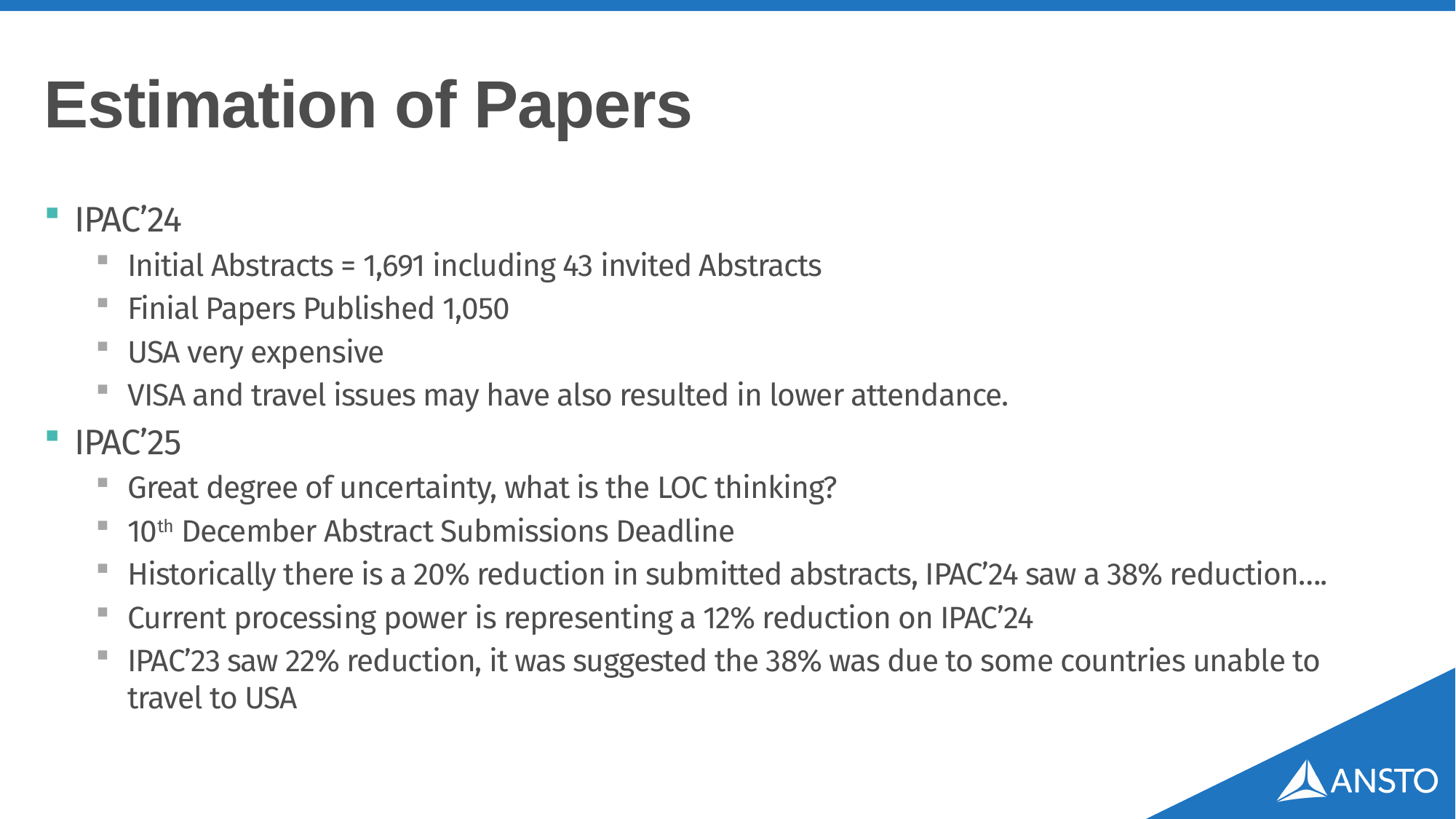

# Estimation of Papers
IPAC’24
Initial Abstracts = 1,691 including 43 invited Abstracts
Finial Papers Published 1,050
USA very expensive
VISA and travel issues may have also resulted in lower attendance.
IPAC’25
Great degree of uncertainty, what is the LOC thinking?
10th December Abstract Submissions Deadline
Historically there is a 20% reduction in submitted abstracts, IPAC’24 saw a 38% reduction….
Current processing power is representing a 12% reduction on IPAC’24
IPAC’23 saw 22% reduction, it was suggested the 38% was due to some countries unable to travel to USA